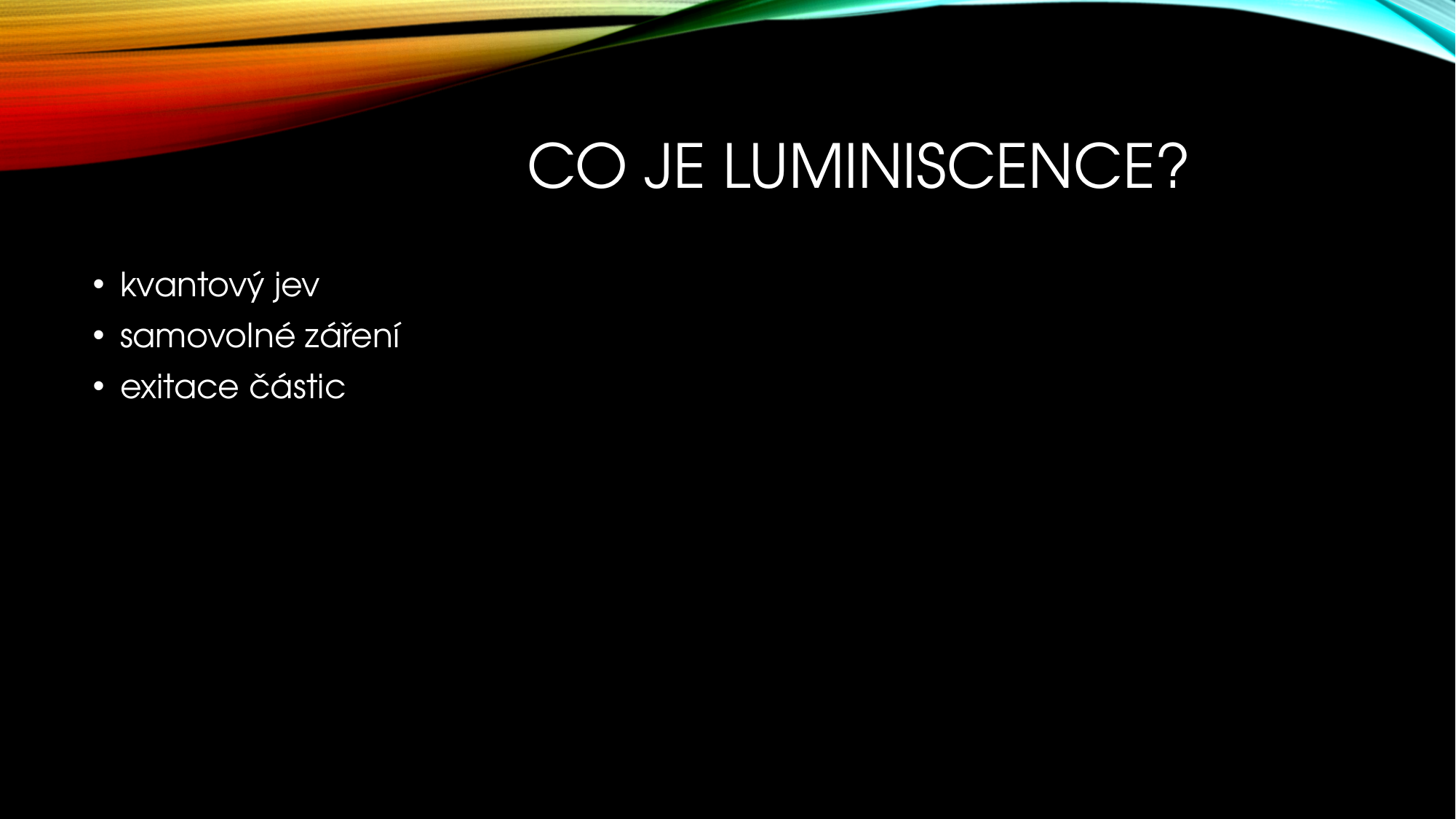

# Co je luminiscence?
kvantový jev
samovolné záření
exitace částic